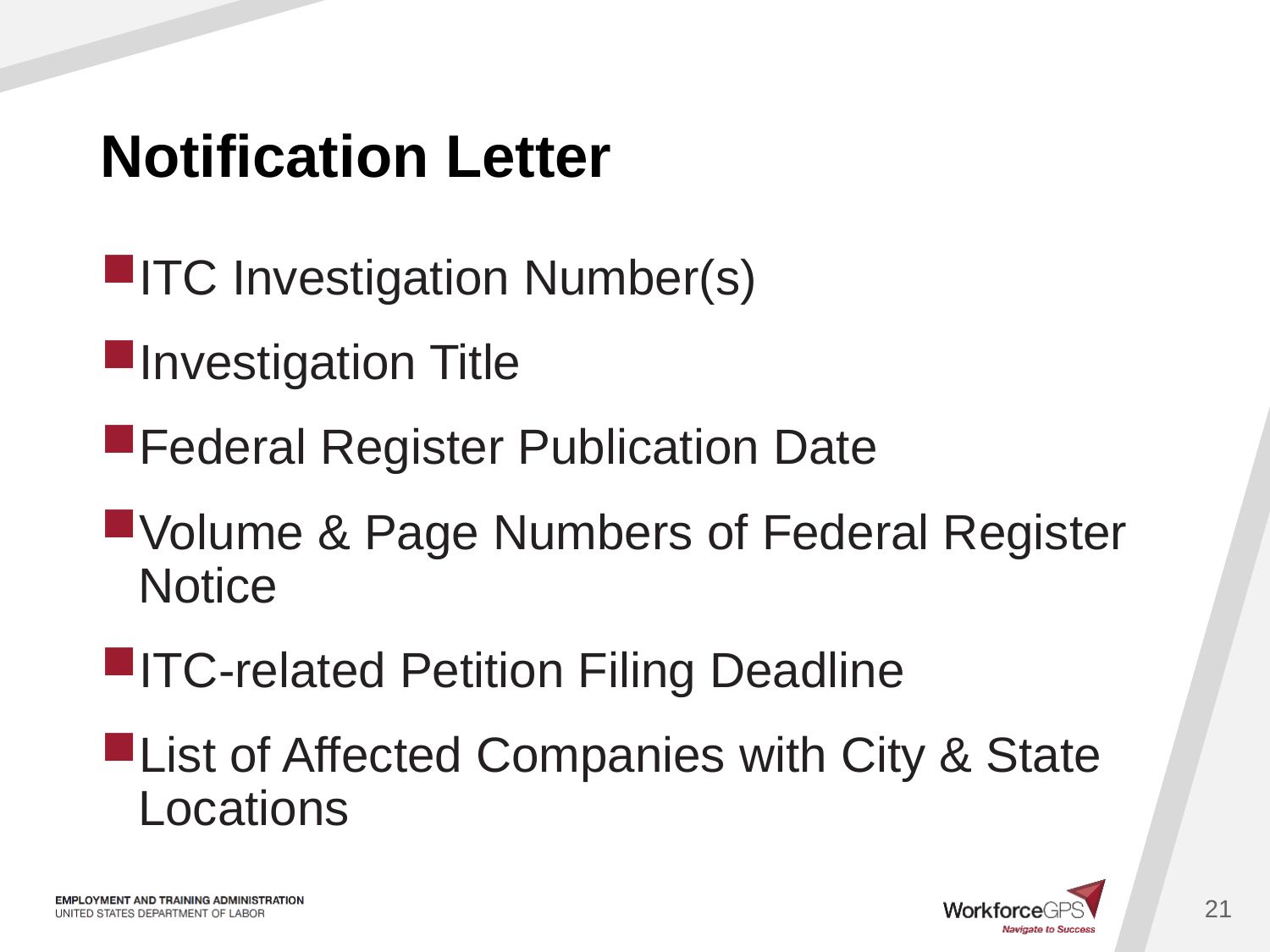

# Notification Letter
ITC Investigation Number(s)
Investigation Title
Federal Register Publication Date
Volume & Page Numbers of Federal Register Notice
ITC-related Petition Filing Deadline
List of Affected Companies with City & State Locations
21